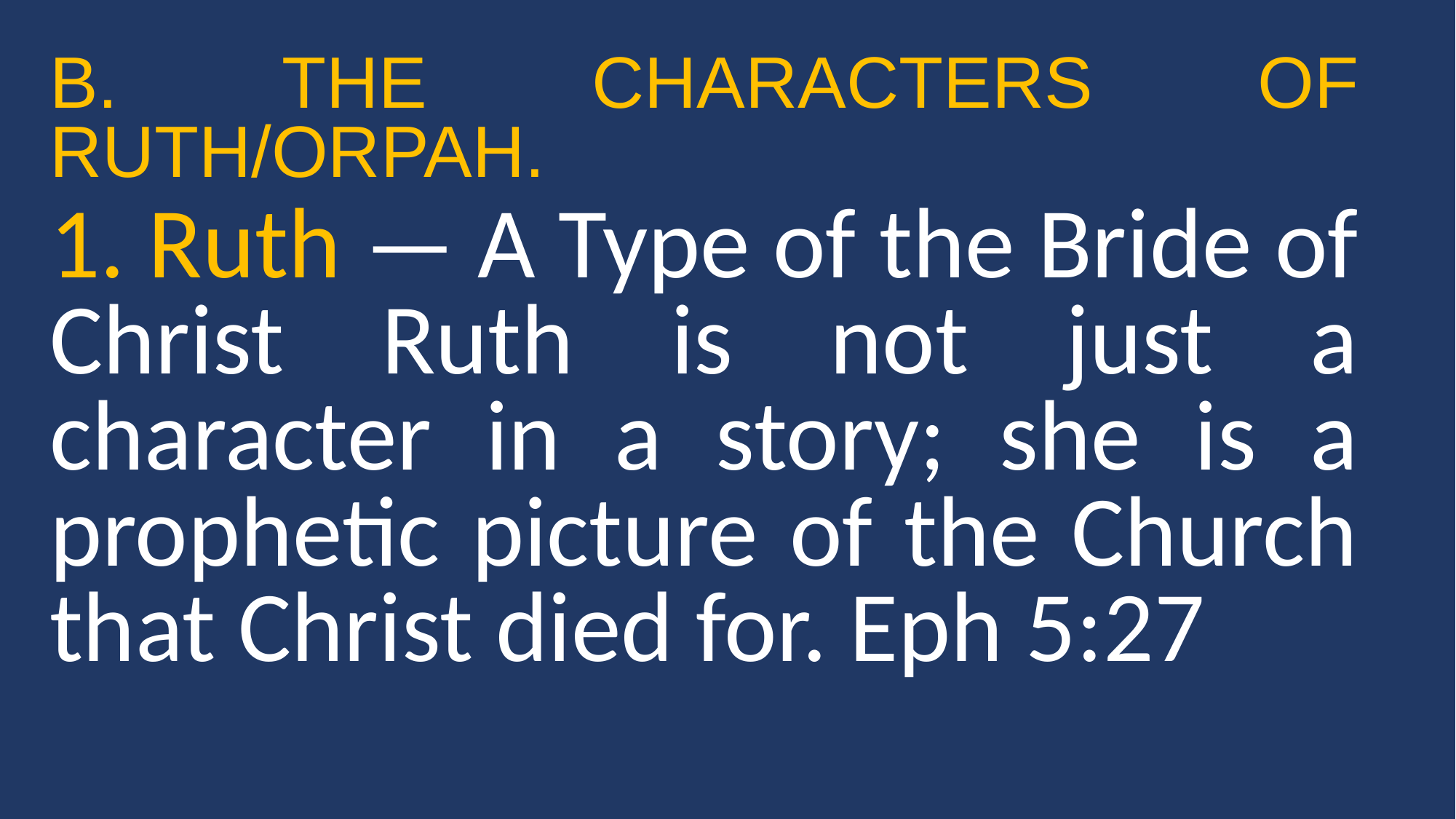

B. THE CHARACTERS OF RUTH/ORPAH.
1. Ruth — A Type of the Bride of Christ Ruth is not just a character in a story; she is a prophetic picture of the Church that Christ died for. Eph 5:27